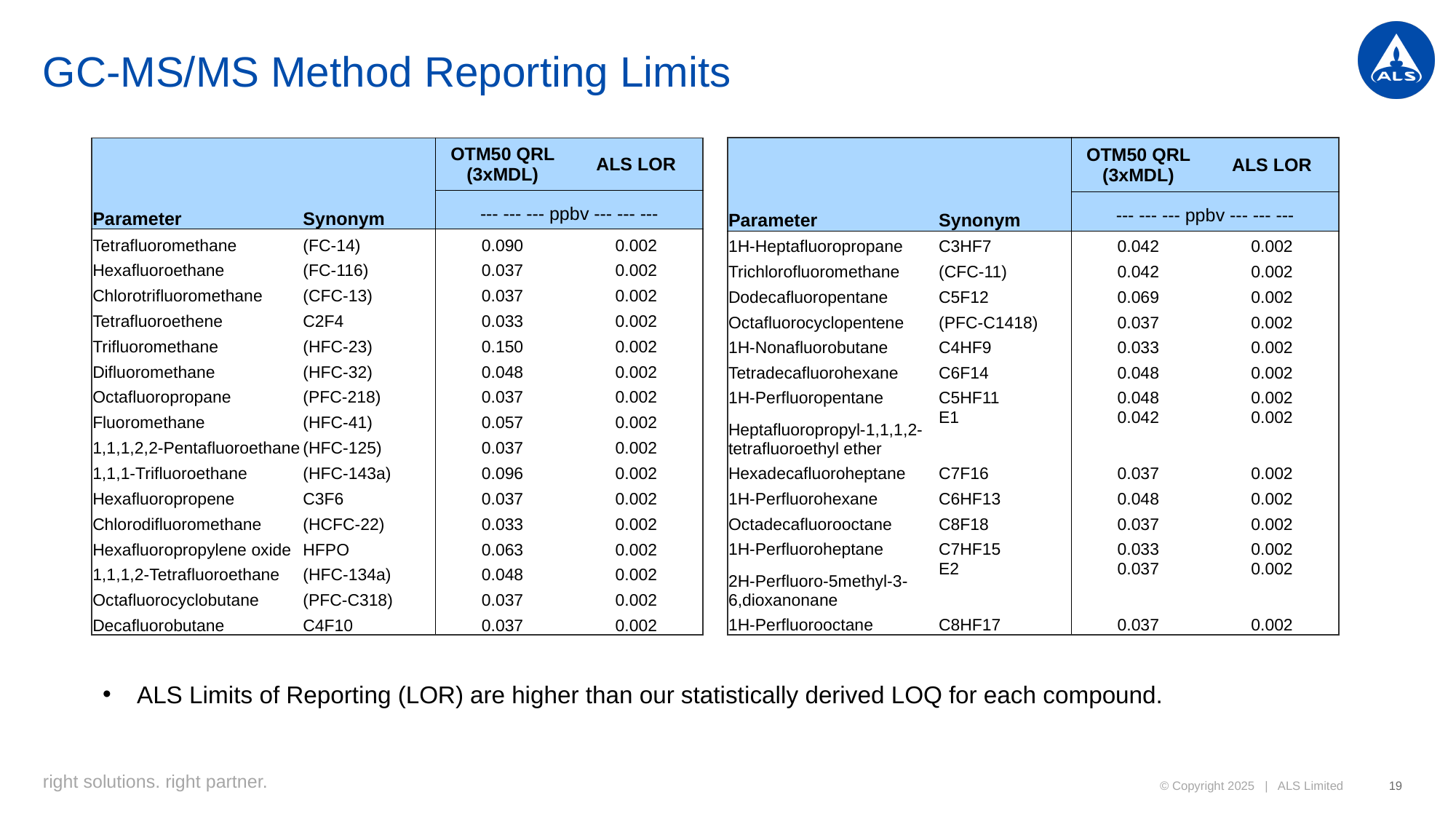

# GC-MS/MS Method Reporting Limits
|  |  | OTM50 QRL (3xMDL) | ALS LOR |
| --- | --- | --- | --- |
| Parameter | Synonym | --- --- --- ppbv --- --- --- |  |
| 1H-Heptafluoropropane | C3HF7 | 0.042 | 0.002 |
| Trichlorofluoromethane | (CFC-11) | 0.042 | 0.002 |
| Dodecafluoropentane | C5F12 | 0.069 | 0.002 |
| Octafluorocyclopentene | (PFC-C1418) | 0.037 | 0.002 |
| 1H-Nonafluorobutane | C4HF9 | 0.033 | 0.002 |
| Tetradecafluorohexane | C6F14 | 0.048 | 0.002 |
| 1H-Perfluoropentane | C5HF11 | 0.048 | 0.002 |
| Heptafluoropropyl-1,1,1,2-tetrafluoroethyl ether | E1 | 0.042 | 0.002 |
| Hexadecafluoroheptane | C7F16 | 0.037 | 0.002 |
| 1H-Perfluorohexane | C6HF13 | 0.048 | 0.002 |
| Octadecafluorooctane | C8F18 | 0.037 | 0.002 |
| 1H-Perfluoroheptane | C7HF15 | 0.033 | 0.002 |
| 2H-Perfluoro-5methyl-3-6,dioxanonane | E2 | 0.037 | 0.002 |
| 1H-Perfluorooctane | C8HF17 | 0.037 | 0.002 |
|  |  | OTM50 QRL (3xMDL) | ALS LOR |
| --- | --- | --- | --- |
| Parameter | Synonym | --- --- --- ppbv --- --- --- |  |
| Tetrafluoromethane | (FC-14) | 0.090 | 0.002 |
| Hexafluoroethane | (FC-116) | 0.037 | 0.002 |
| Chlorotrifluoromethane | (CFC-13) | 0.037 | 0.002 |
| Tetrafluoroethene | C2F4 | 0.033 | 0.002 |
| Trifluoromethane | (HFC-23) | 0.150 | 0.002 |
| Difluoromethane | (HFC-32) | 0.048 | 0.002 |
| Octafluoropropane | (PFC-218) | 0.037 | 0.002 |
| Fluoromethane | (HFC-41) | 0.057 | 0.002 |
| 1,1,1,2,2-Pentafluoroethane | (HFC-125) | 0.037 | 0.002 |
| 1,1,1-Trifluoroethane | (HFC-143a) | 0.096 | 0.002 |
| Hexafluoropropene | C3F6 | 0.037 | 0.002 |
| Chlorodifluoromethane | (HCFC-22) | 0.033 | 0.002 |
| Hexafluoropropylene oxide | HFPO | 0.063 | 0.002 |
| 1,1,1,2-Tetrafluoroethane | (HFC-134a) | 0.048 | 0.002 |
| Octafluorocyclobutane | (PFC-C318) | 0.037 | 0.002 |
| Decafluorobutane | C4F10 | 0.037 | 0.002 |
ALS Limits of Reporting (LOR) are higher than our statistically derived LOQ for each compound.
© Copyright 2025   |   ALS Limited
19